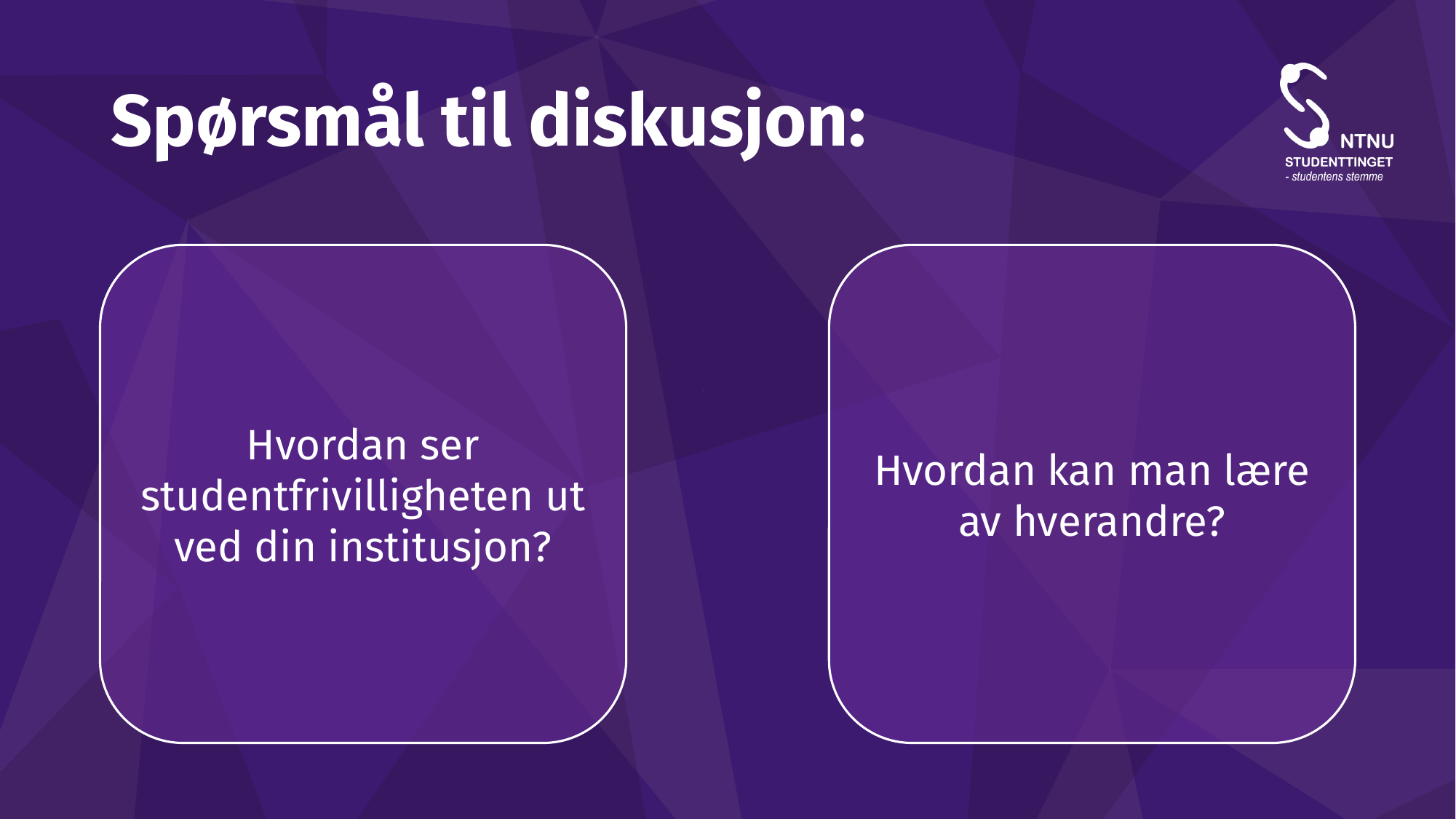

# Spørsmål til diskusjon:
Hvordan ser studentfrivilligheten ut ved din institusjon?
Hvordan kan man lære av hverandre?